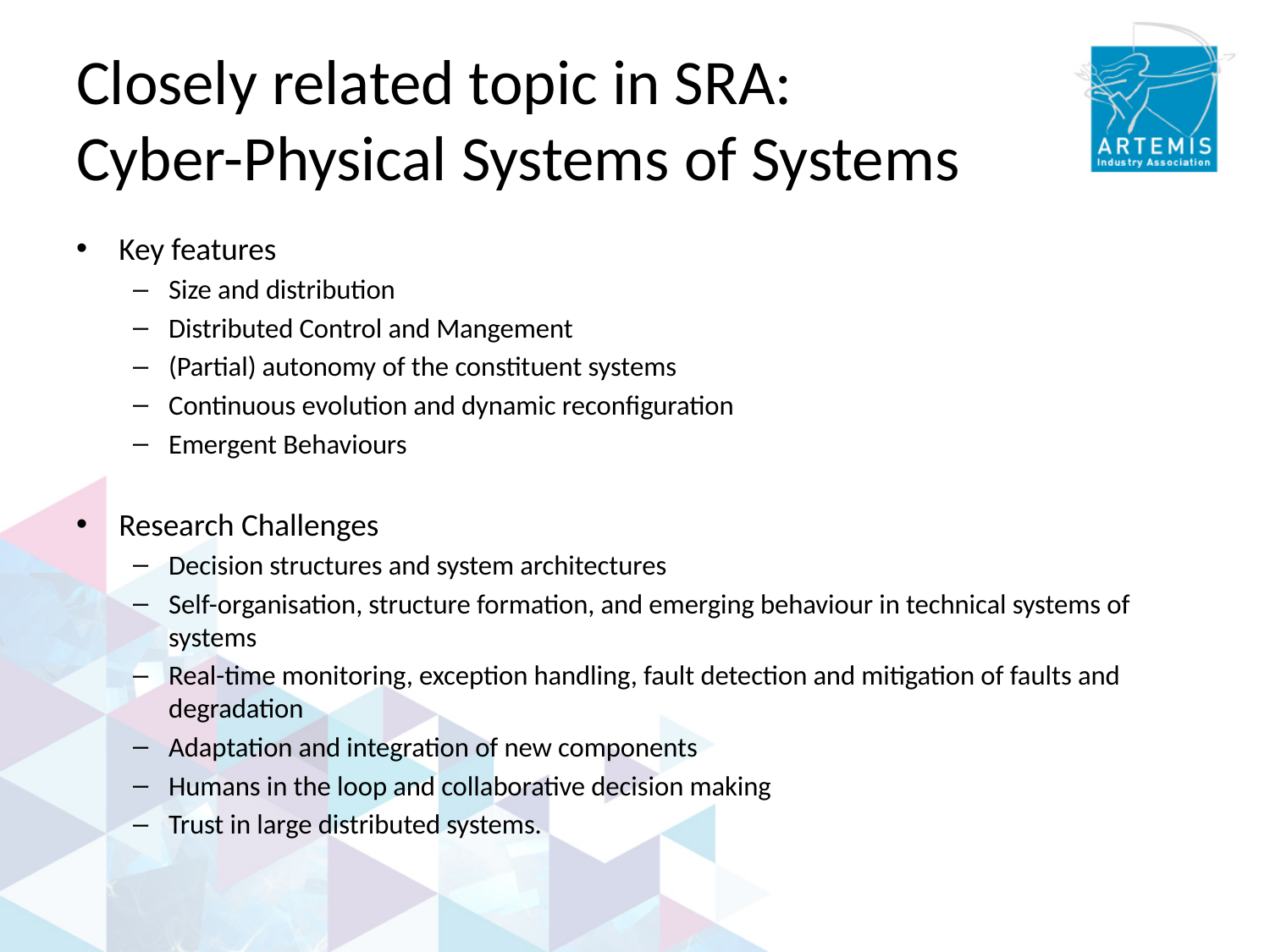

# Closely related topic in SRA: Cyber-Physical Systems of Systems
Key features
Size and distribution
Distributed Control and Mangement
(Partial) autonomy of the constituent systems
Continuous evolution and dynamic reconfiguration
Emergent Behaviours

Research Challenges
Decision structures and system architectures
Self-organisation, structure formation, and emerging behaviour in technical systems of systems
Real-time monitoring, exception handling, fault detection and mitigation of faults and degradation
Adaptation and integration of new components
Humans in the loop and collaborative decision making
Trust in large distributed systems.